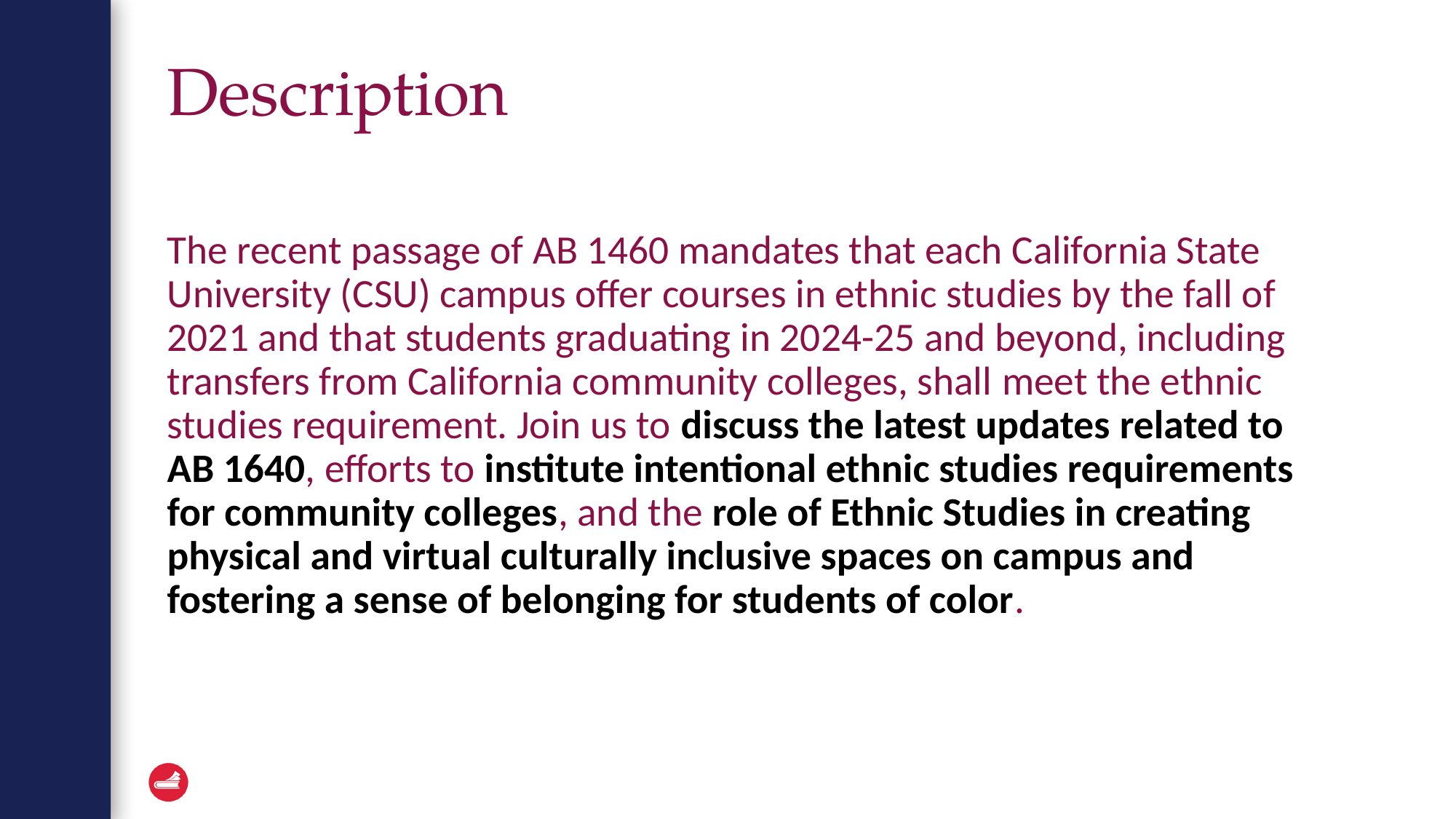

# Description
The recent passage of AB 1460 mandates that each California State University (CSU) campus offer courses in ethnic studies by the fall of 2021 and that students graduating in 2024-25 and beyond, including transfers from California community colleges, shall meet the ethnic studies requirement. Join us to discuss the latest updates related to AB 1640, efforts to institute intentional ethnic studies requirements for community colleges, and the role of Ethnic Studies in creating physical and virtual culturally inclusive spaces on campus and fostering a sense of belonging for students of color.